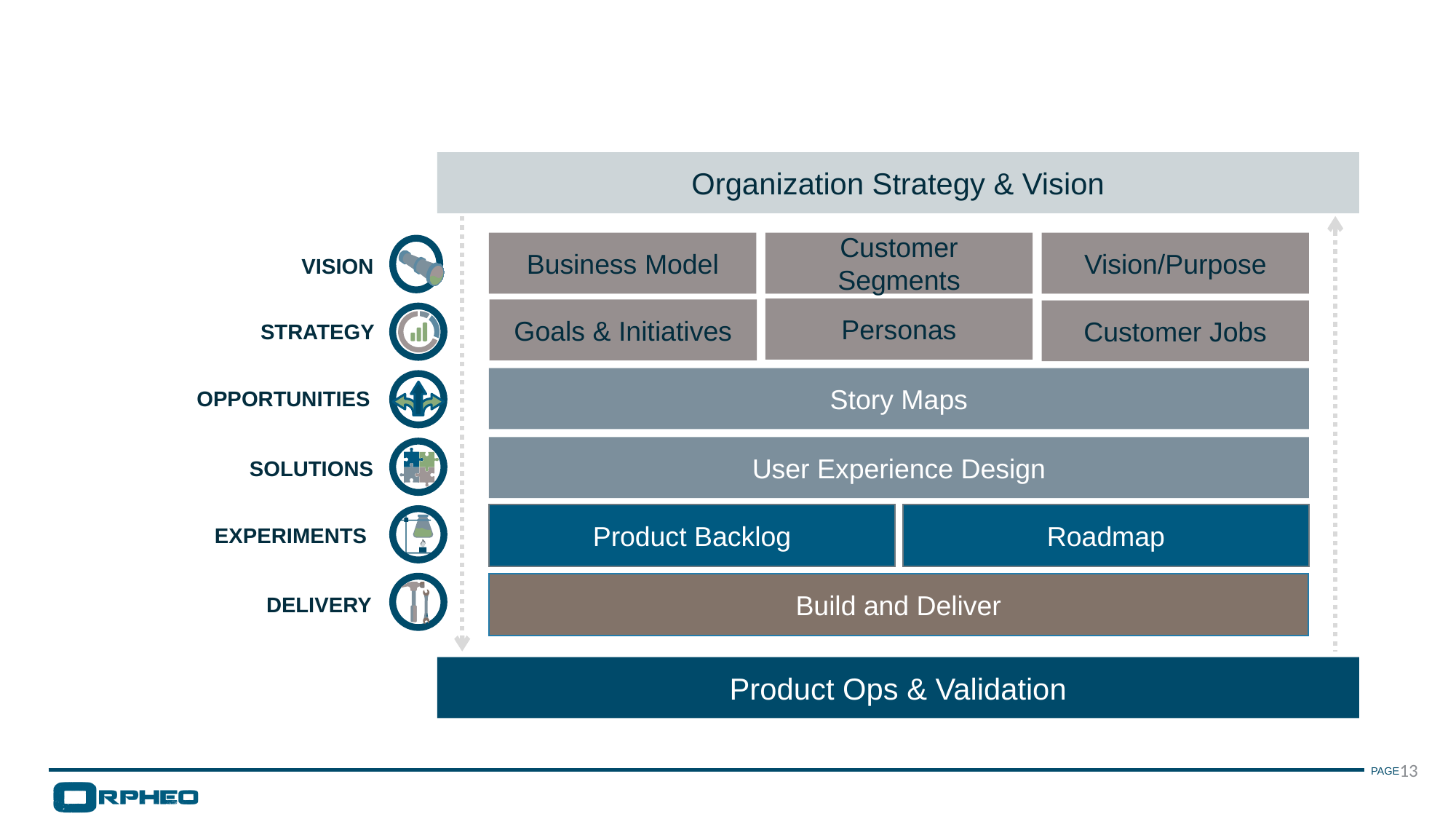

Organization Strategy & Vision
Business Model
Customer Segments
Vision/Purpose
Personas
Goals & Initiatives
Customer Jobs
Story Maps
User Experience Design
Product Backlog
Roadmap
Build and Deliver
Product Ops & Validation

VISION

STRATEGY

OPPORTUNITIES

SOLUTIONS

EXPERIMENTS

DELIVERY
13